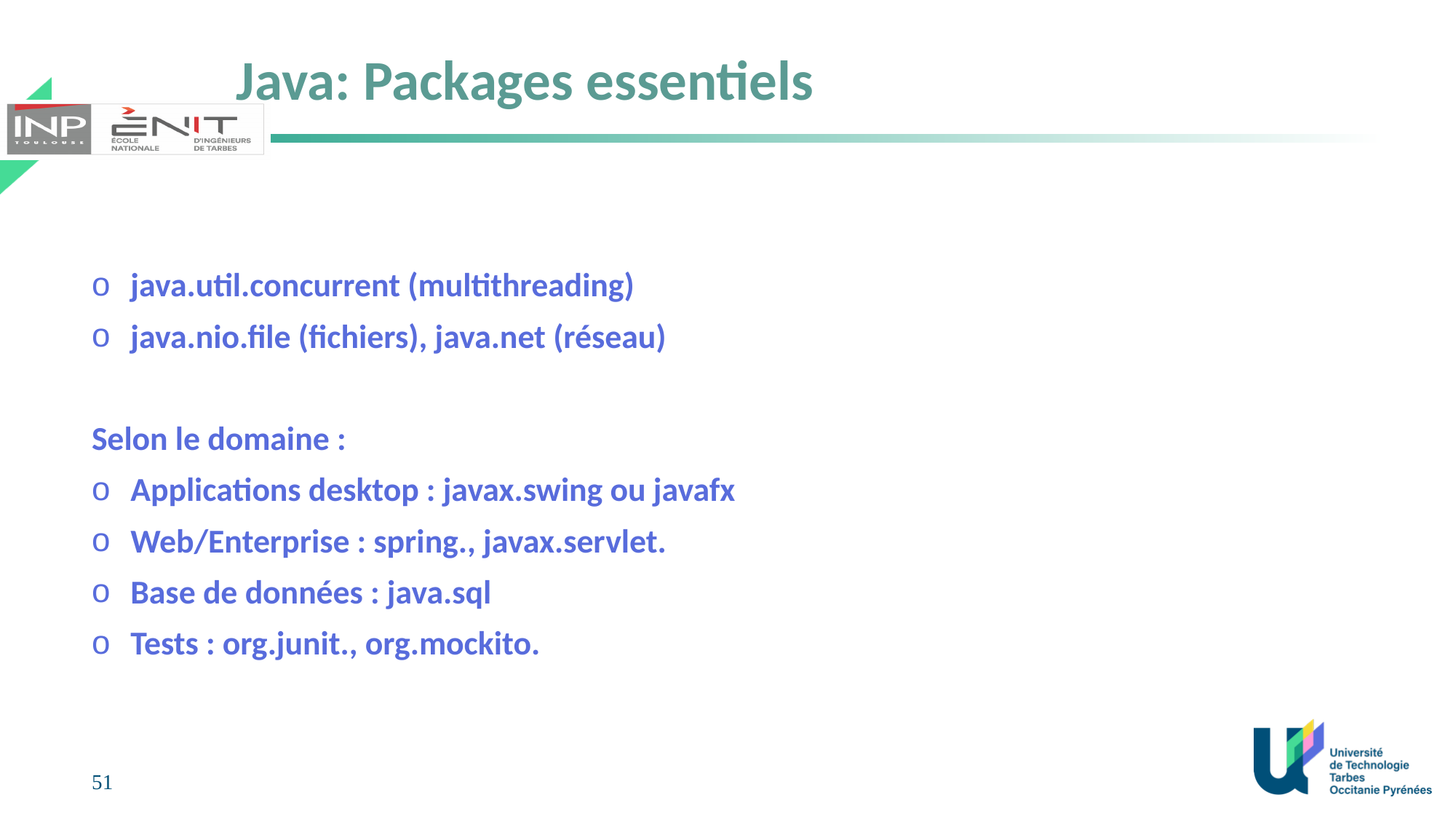

# Java: Packages essentiels
java.util.concurrent (multithreading)
java.nio.file (fichiers), java.net (réseau)

Selon le domaine :
Applications desktop : javax.swing ou javafx
Web/Enterprise : spring., javax.servlet.
Base de données : java.sql
Tests : org.junit., org.mockito.

51